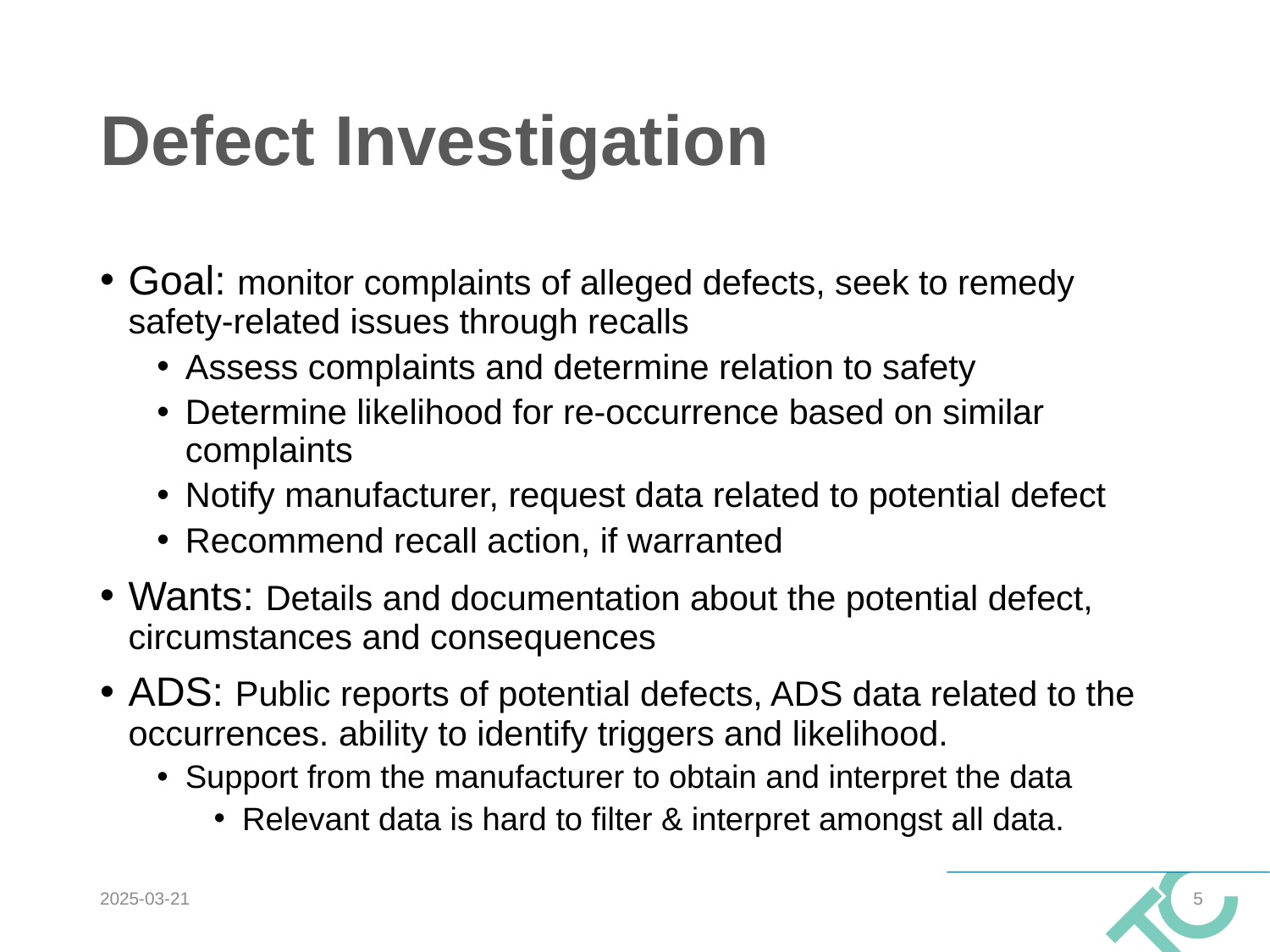

# Defect Investigation
Goal: monitor complaints of alleged defects, seek to remedy safety-related issues through recalls
Assess complaints and determine relation to safety
Determine likelihood for re-occurrence based on similar complaints
Notify manufacturer, request data related to potential defect
Recommend recall action, if warranted
Wants: Details and documentation about the potential defect, circumstances and consequences
ADS: Public reports of potential defects, ADS data related to the occurrences. ability to identify triggers and likelihood.
Support from the manufacturer to obtain and interpret the data
Relevant data is hard to filter & interpret amongst all data.

2025-03-21
5